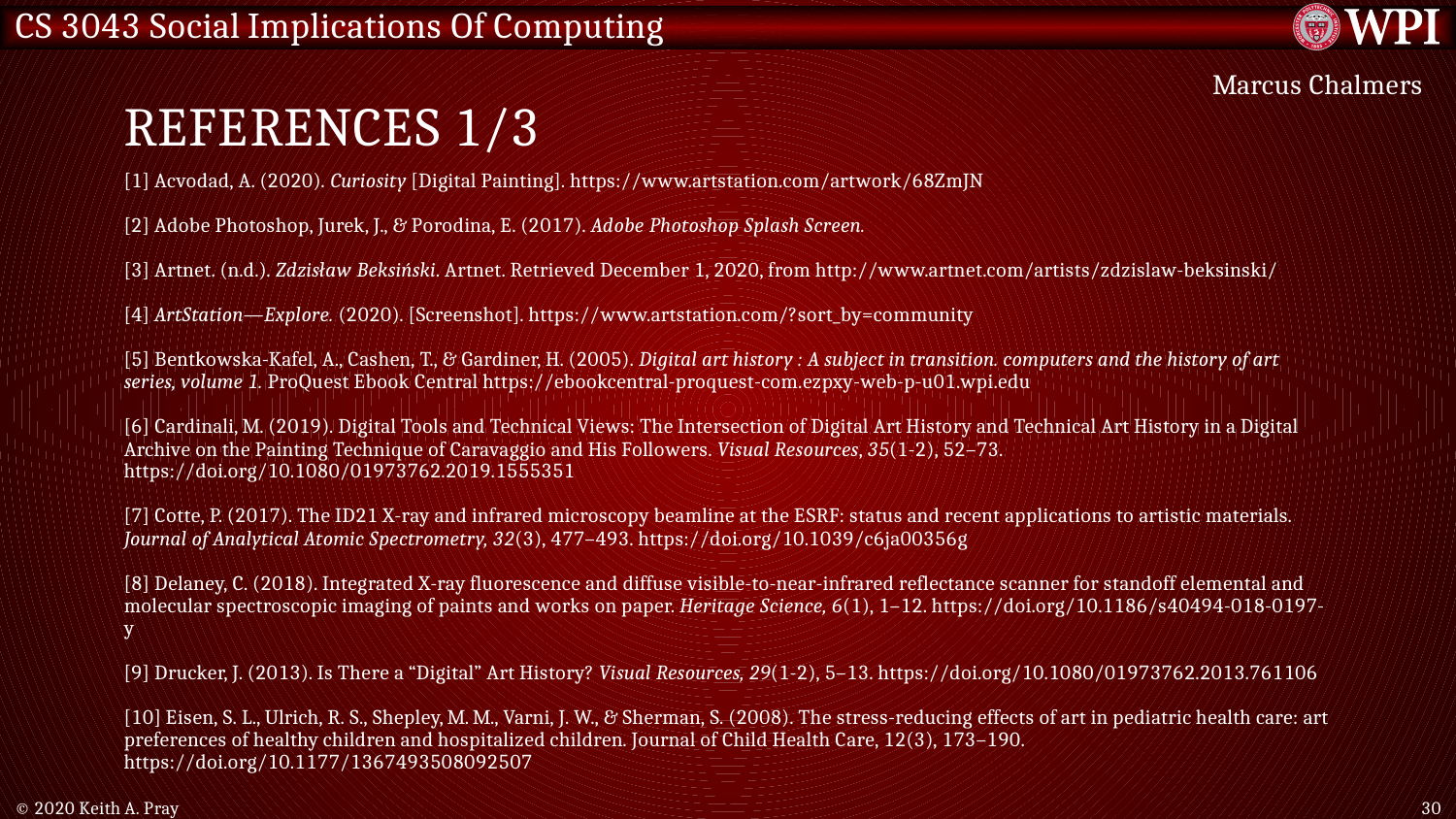

# References 1/3
Marcus Chalmers
[1] Acvodad, A. (2020). Curiosity [Digital Painting]. https://www.artstation.com/artwork/68ZmJN
[2] Adobe Photoshop, Jurek, J., & Porodina, E. (2017). Adobe Photoshop Splash Screen.
[3] Artnet. (n.d.). Zdzisław Beksiński. Artnet. Retrieved December 1, 2020, from http://www.artnet.com/artists/zdzislaw-beksinski/
[4] ArtStation—Explore. (2020). [Screenshot]. https://www.artstation.com/?sort_by=community
[5] Bentkowska-Kafel, A., Cashen, T., & Gardiner, H. (2005). Digital art history : A subject in transition. computers and the history of art series, volume 1. ProQuest Ebook Central https://ebookcentral-proquest-com.ezpxy-web-p-u01.wpi.edu
[6] Cardinali, M. (2019). Digital Tools and Technical Views: The Intersection of Digital Art History and Technical Art History in a Digital Archive on the Painting Technique of Caravaggio and His Followers. Visual Resources, 35(1-2), 52–73. https://doi.org/10.1080/01973762.2019.1555351
[7] Cotte, P. (2017). The ID21 X-ray and infrared microscopy beamline at the ESRF: status and recent applications to artistic materials. Journal of Analytical Atomic Spectrometry, 32(3), 477–493. https://doi.org/10.1039/c6ja00356g
[8] Delaney, C. (2018). Integrated X-ray fluorescence and diffuse visible-to-near-infrared reflectance scanner for standoff elemental and molecular spectroscopic imaging of paints and works on paper. Heritage Science, 6(1), 1–12. https://doi.org/10.1186/s40494-018-0197-y
[9] Drucker, J. (2013). Is There a “Digital” Art History? Visual Resources, 29(1-2), 5–13. https://doi.org/10.1080/01973762.2013.761106
[10] Eisen, S. L., Ulrich, R. S., Shepley, M. M., Varni, J. W., & Sherman, S. (2008). The stress-reducing effects of art in pediatric health care: art preferences of healthy children and hospitalized children. Journal of Child Health Care, 12(3), 173–190. https://doi.org/10.1177/1367493508092507
© 2020 Keith A. Pray
30